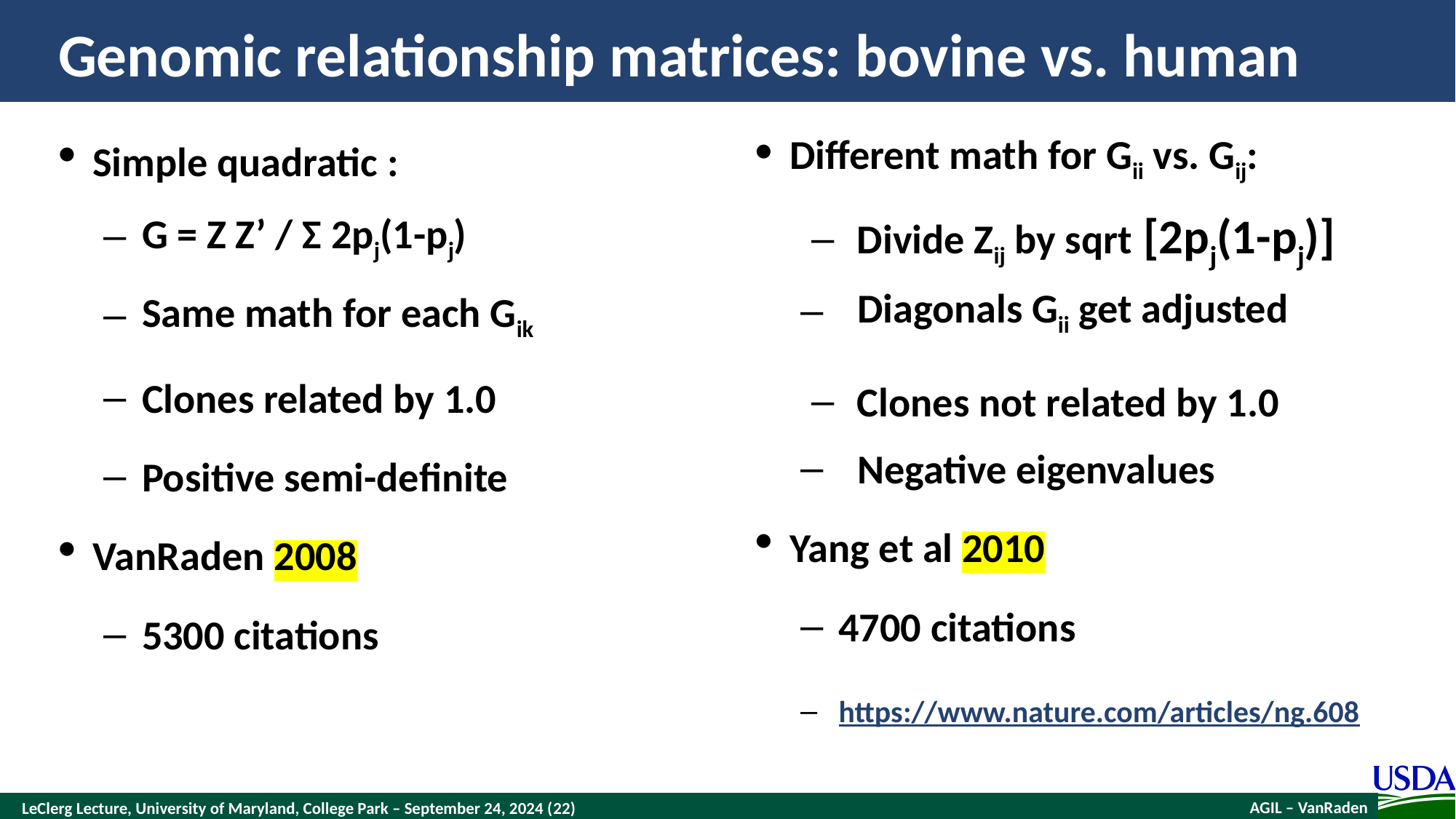

# Genomic relationship matrices: bovine vs. human
Simple quadratic :
G = Z Z’ / Σ 2pj(1-pj)
Same math for each Gik
Clones related by 1.0
Positive semi-definite
VanRaden 2008
5300 citations

Different math for Gii vs. Gij:
Divide Zij by sqrt [2pj(1-pj)]
  Diagonals Gii get adjusted
Clones not related by 1.0
  Negative eigenvalues
Yang et al 2010
4700 citations
https://www.nature.com/articles/ng.608